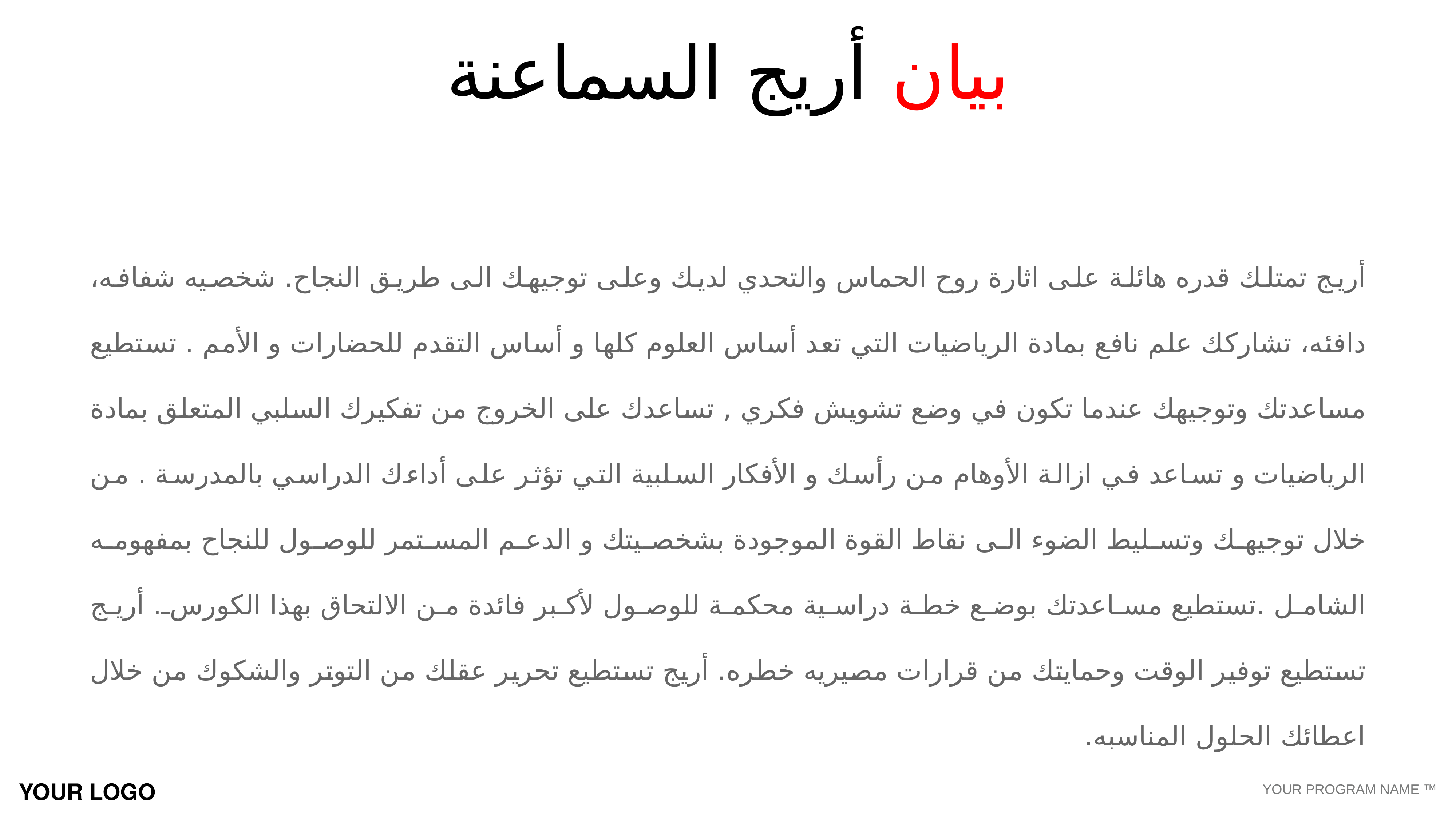

بيان أريج السماعنة
أريج تمتلك قدره هائلة على اثارة روح الحماس والتحدي لديك وعلى توجيهك الى طريق النجاح. شخصيه شفافه، دافئه، تشاركك علم نافع بمادة الرياضيات التي تعد أساس العلوم كلها و أساس التقدم للحضارات و الأمم . تستطيع مساعدتك وتوجيهك عندما تكون في وضع تشويش فكري , تساعدك على الخروج من تفكيرك السلبي المتعلق بمادة الرياضيات و تساعد في ازالة الأوهام من رأسك و الأفكار السلبية التي تؤثر على أداءك الدراسي بالمدرسة . من خلال توجيهك وتسليط الضوء الى نقاط القوة الموجودة بشخصيتك و الدعم المستمر للوصول للنجاح بمفهومه الشامل .تستطيع مساعدتك بوضع خطة دراسية محكمة للوصول لأكبر فائدة من الالتحاق بهذا الكورس. أريج تستطيع توفير الوقت وحمايتك من قرارات مصيريه خطره. أريج تستطيع تحرير عقلك من التوتر والشكوك من خلال اعطائك الحلول المناسبه.